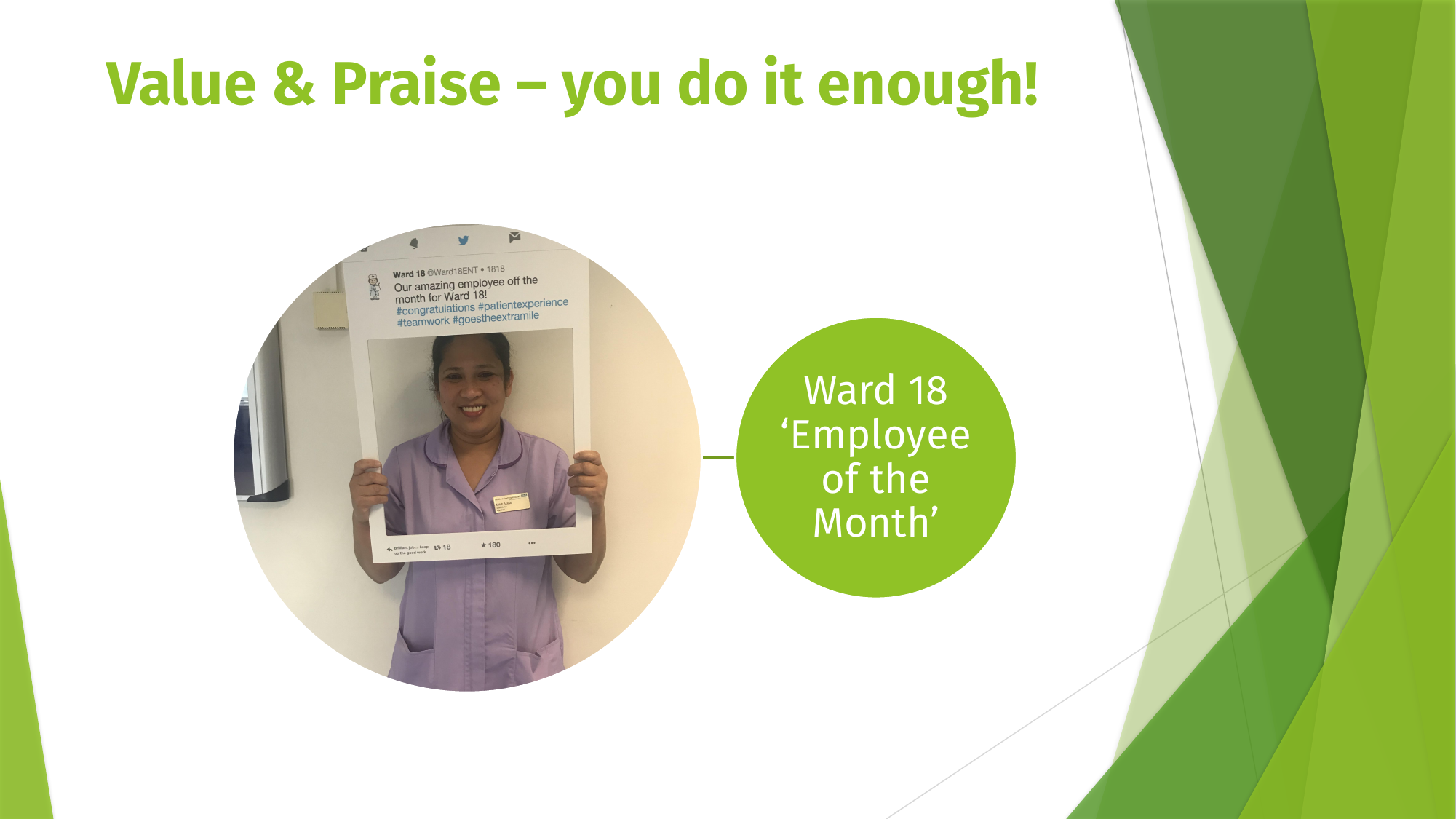

# Value & Praise – you do it enough!
Ward 18 ‘Employee of the Month’